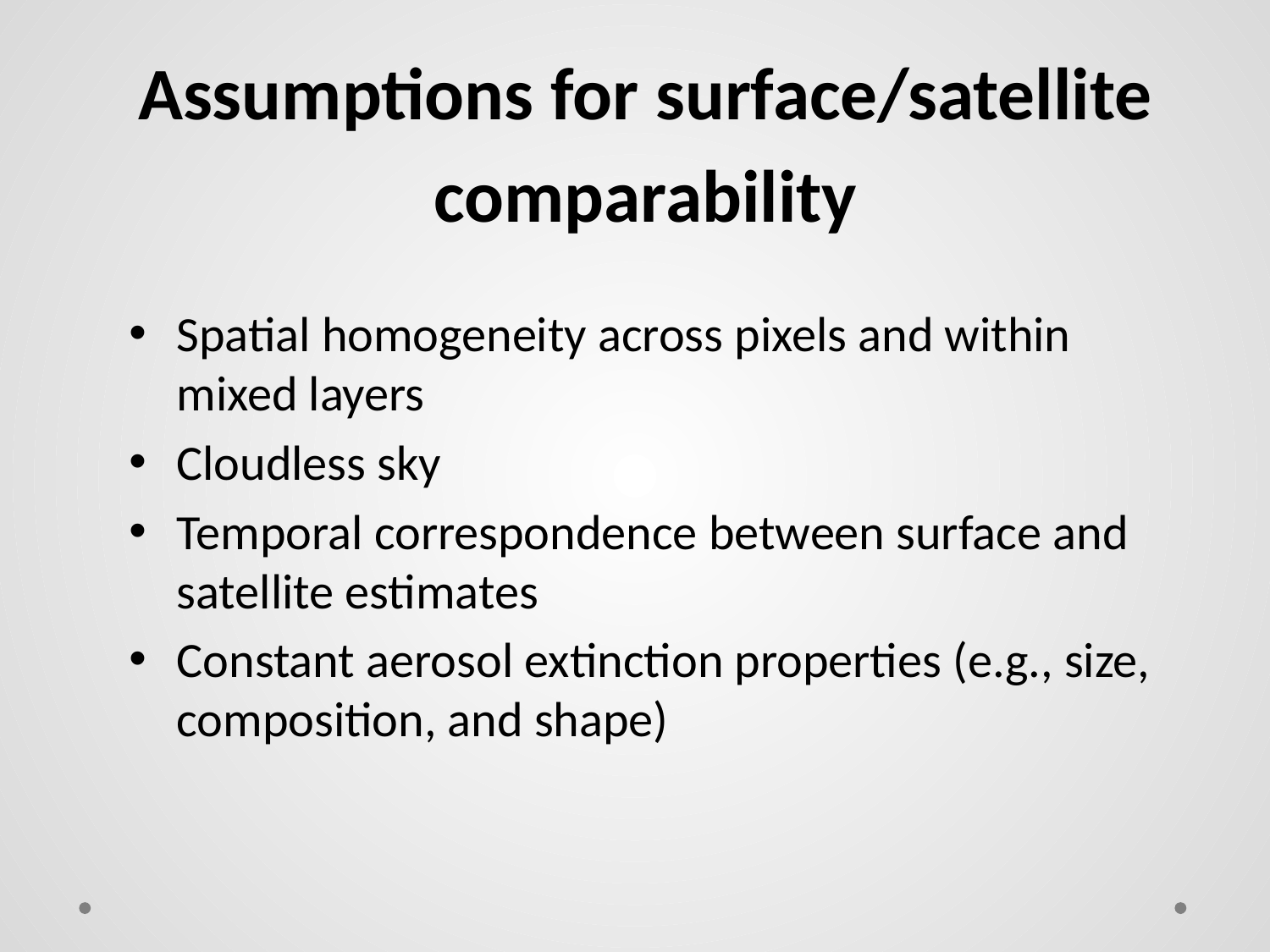

Assumptions for surface/satellite comparability
Spatial homogeneity across pixels and within mixed layers
Cloudless sky
Temporal correspondence between surface and satellite estimates
Constant aerosol extinction properties (e.g., size, composition, and shape)